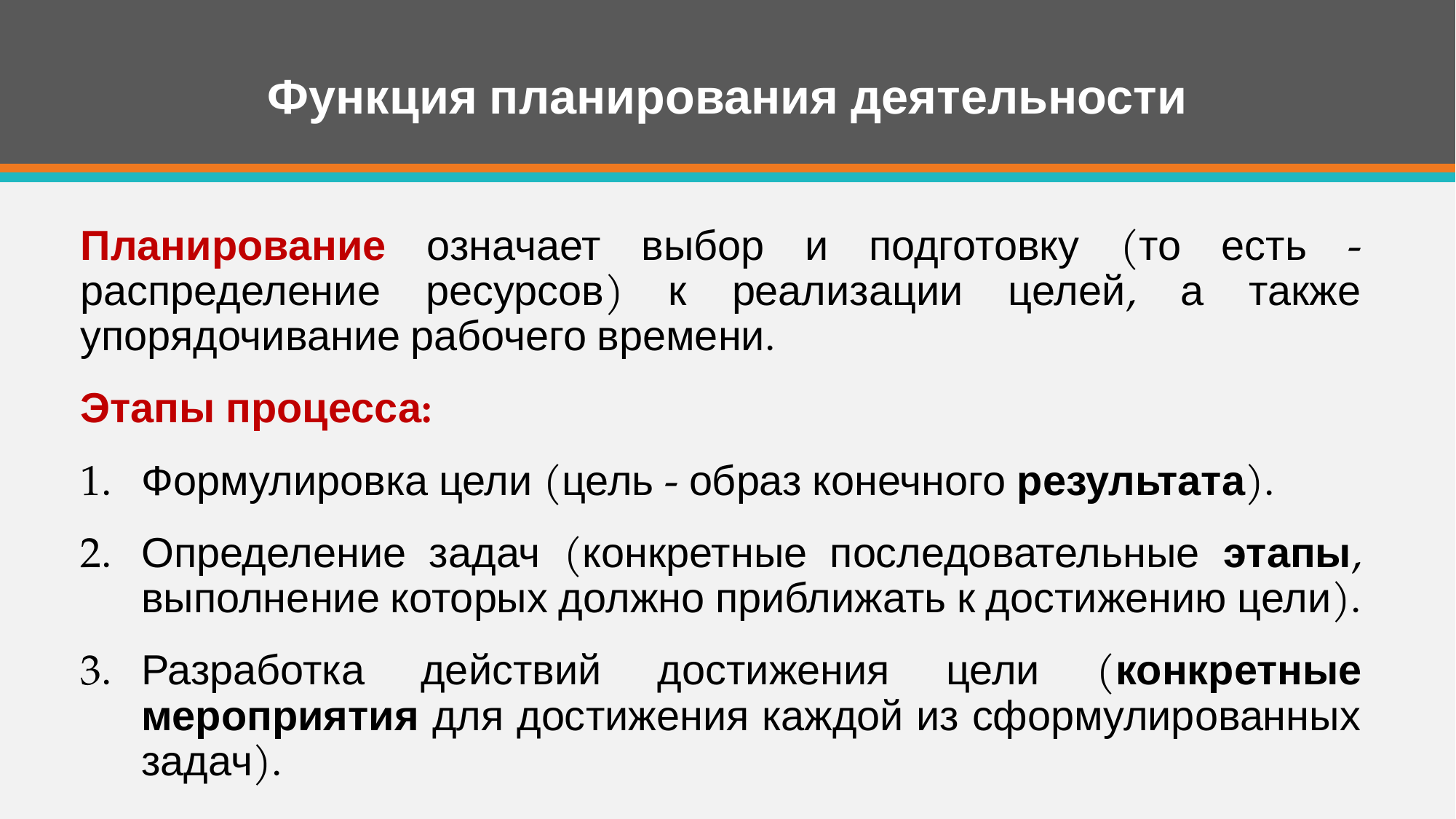

# Функция планирования деятельности
Планирование означает выбор и подготовку (то есть - распределение ресурсов) к реализации целей, а также упорядочивание рабочего времени.
Этапы процесса:
Формулировка цели (цель - образ конечного результата).
Определение задач (конкретные последовательные этапы, выполнение которых должно приближать к достижению цели).
Разработка действий достижения цели (конкретные мероприятия для достижения каждой из сформулированных задач).